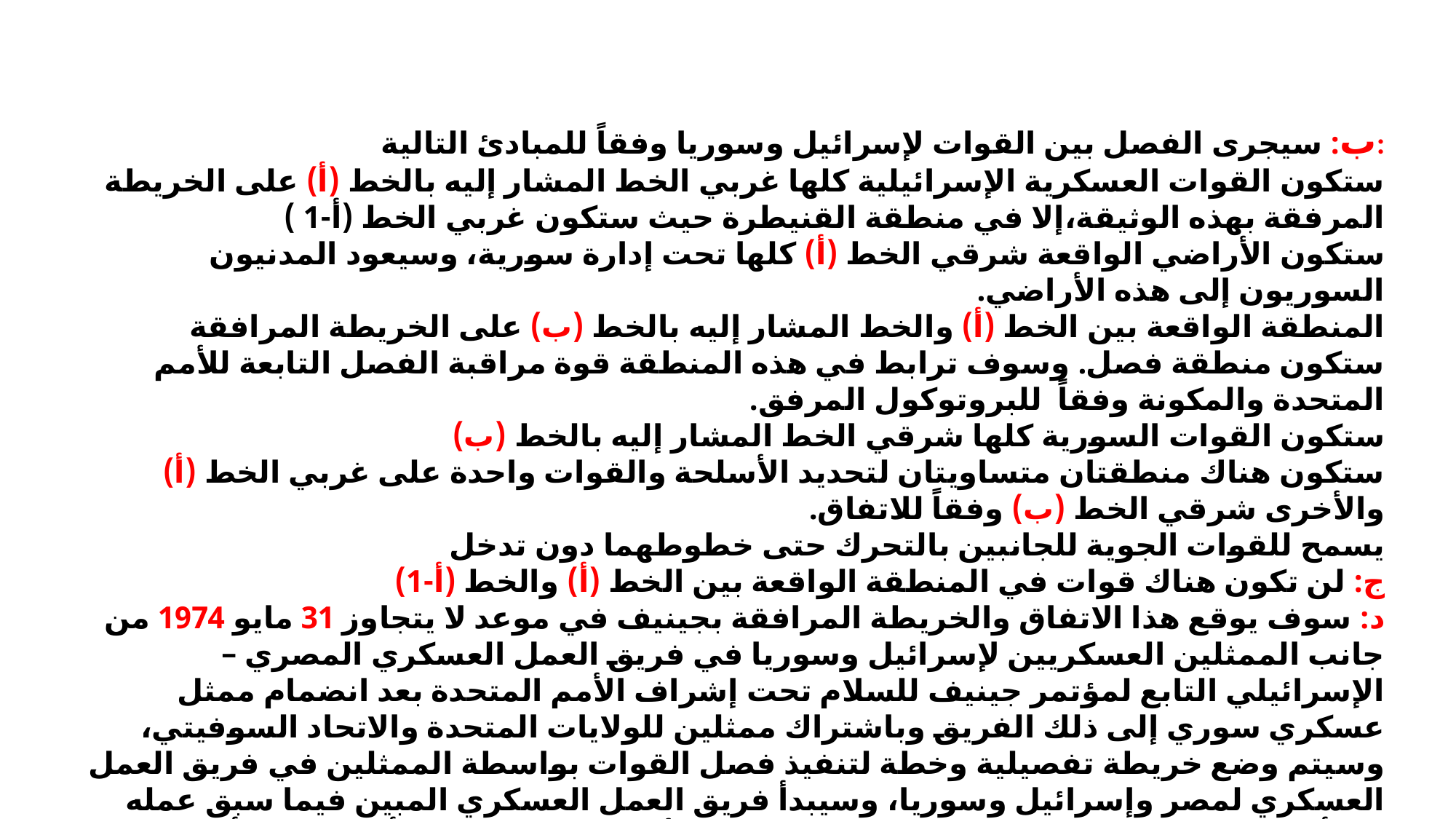

ب: سيجرى الفصل بين القوات لإسرائيل وسوريا وفقاً للمبادئ التالية:
ستكون القوات العسكرية الإسرائيلية كلها غربي الخط المشار إليه بالخط (أ) على الخريطة المرفقة بهذه الوثيقة،إلا في منطقة القنيطرة حيث ستكون غربي الخط (أ-1 )
ستكون الأراضي الواقعة شرقي الخط (أ) كلها تحت إدارة سورية، وسيعود المدنيون السوريون إلى هذه الأراضي.
المنطقة الواقعة بين الخط (أ) والخط المشار إليه بالخط (ب) على الخريطة المرافقة ستكون منطقة فصل. وسوف ترابط في هذه المنطقة قوة مراقبة الفصل التابعة للأمم المتحدة والمكونة وفقاً  للبروتوكول المرفق.
ستكون القوات السورية كلها شرقي الخط المشار إليه بالخط (ب)
ستكون هناك منطقتان متساويتان لتحديد الأسلحة والقوات واحدة على غربي الخط (أ) والأخرى شرقي الخط (ب) وفقاً للاتفاق.
يسمح للقوات الجوية للجانبين بالتحرك حتى خطوطهما دون تدخل
ج: لن تكون هناك قوات في المنطقة الواقعة بين الخط (أ) والخط (أ-1)
د: سوف يوقع هذا الاتفاق والخريطة المرافقة بجينيف في موعد لا يتجاوز 31 مايو 1974 من جانب الممثلين العسكريين لإسرائيل وسوريا في فريق العمل العسكري المصري – الإسرائيلي التابع لمؤتمر جينيف للسلام تحت إشراف الأمم المتحدة بعد انضمام ممثل عسكري سوري إلى ذلك الفريق وباشتراك ممثلين للولايات المتحدة والاتحاد السوفيتي، وسيتم وضع خريطة تفصيلية وخطة لتنفيذ فصل القوات بواسطة الممثلين في فريق العمل العسكري لمصر وإسرائيل وسوريا، وسيبدأ فريق العمل العسكري المبين فيما سبق عمله من أجل تحقيق هذا الغرض بجينيف تحت إشراف الأمم المتحدة خلال 5أيام،وسيبدأ الفصل بعد 24ساعة من إتمام مهمة فريق العمل العسكري،وستتم عملية الفصل في موعد لا يتجاوز 20 يوما .ً